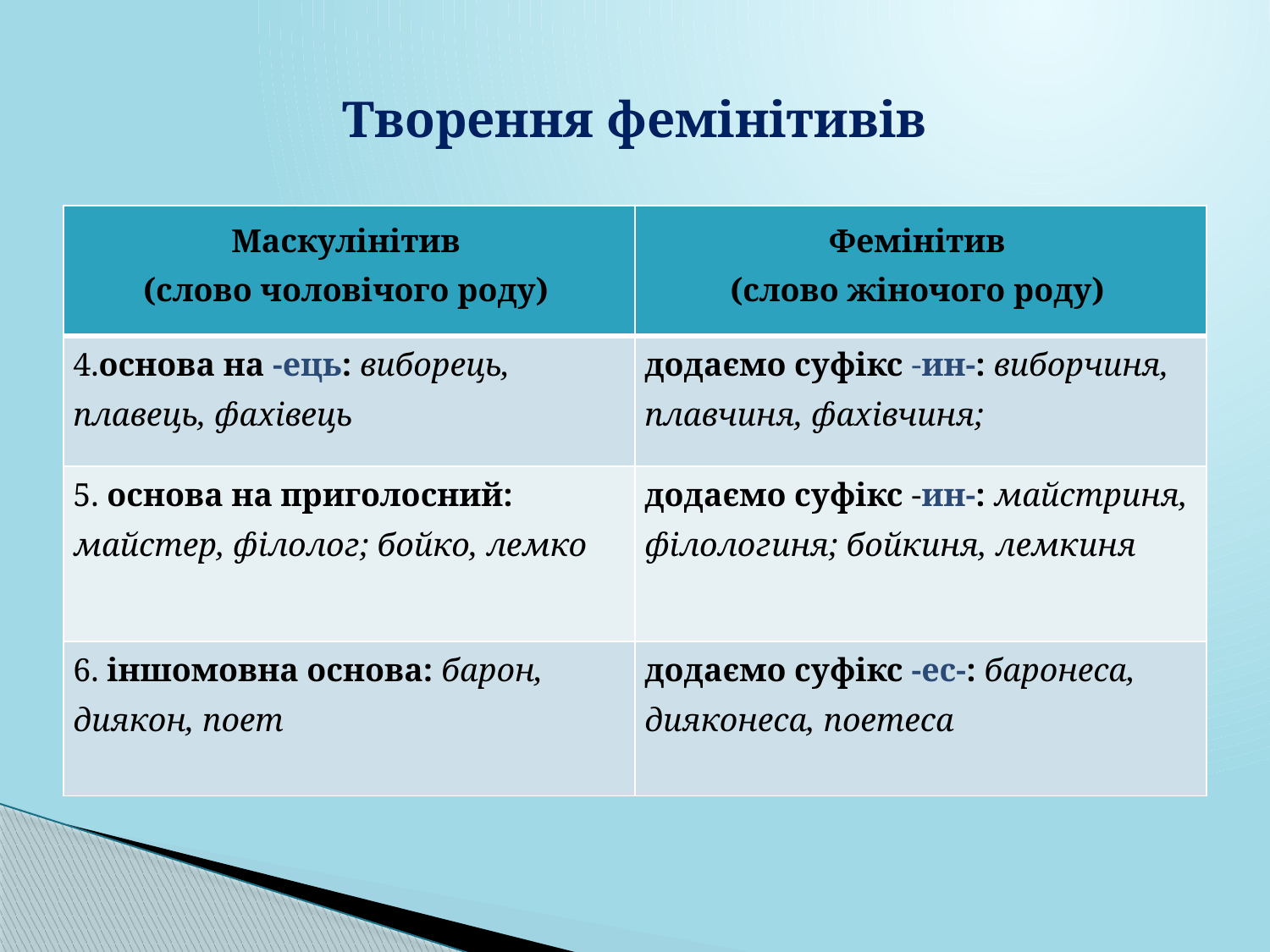

# Творення фемінітивів
| Маскулінітив (слово чоловічого роду) | Фемінітив (слово жіночого роду) |
| --- | --- |
| 4.основа на -ець: виборець, плавець, фахівець | додаємо суфікс -ин-: виборчиня, плавчиня, фахівчиня; |
| 5. основа на приголосний: майстер, філолог; бойко, лемко | додаємо суфікс -ин-: майстриня, філологиня; бойкиня, лемкиня |
| 6. іншомовна основа: барон, диякон, поет | додаємо суфікс -ес-: баронеса, дияконеса, поетеса |